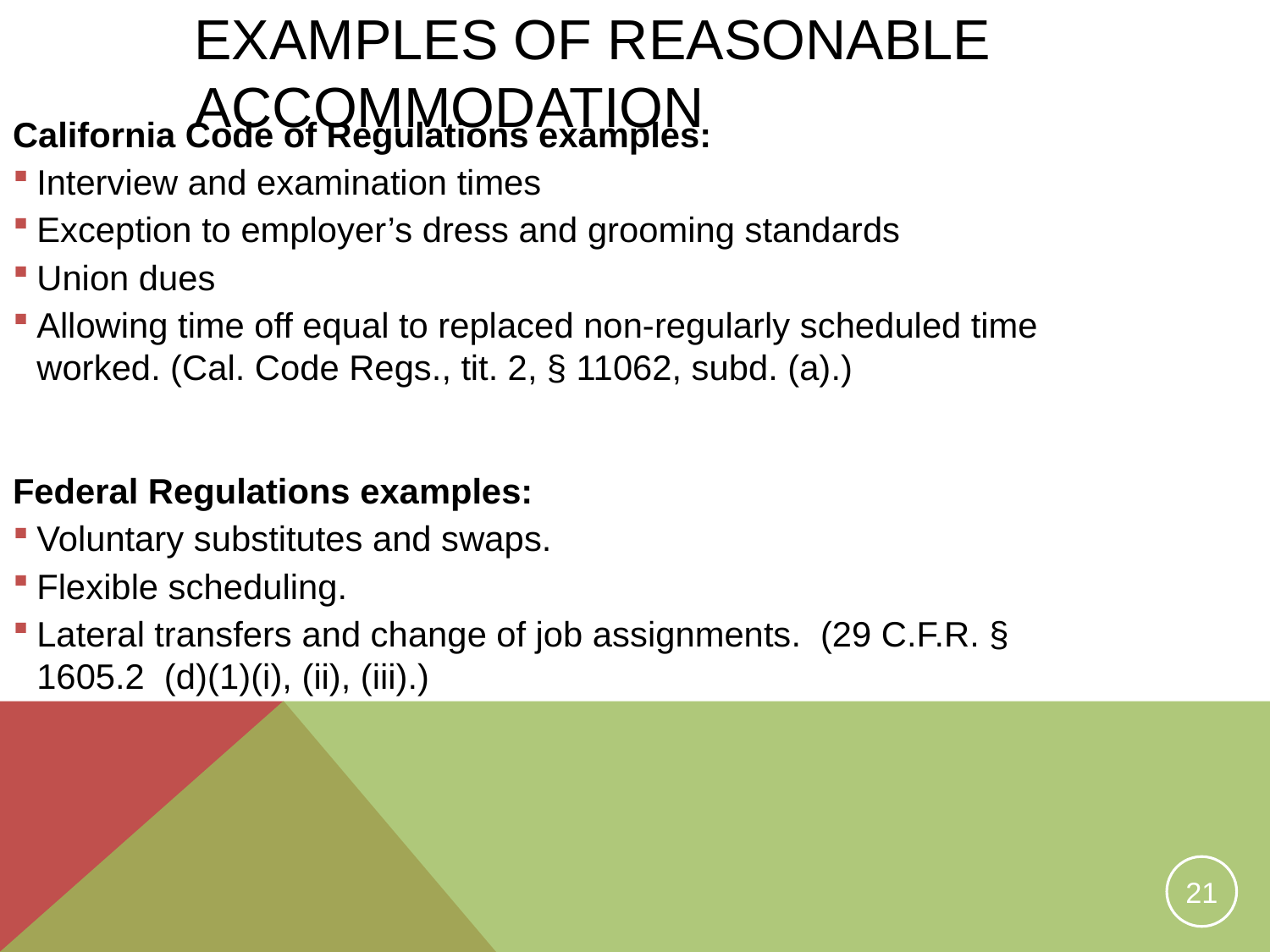

Examples of Reasonable Accommodation
California Code of Regulations examples:
Interview and examination times
Exception to employer’s dress and grooming standards
Union dues
Allowing time off equal to replaced non-regularly scheduled time worked. (Cal. Code Regs., tit. 2, § 11062, subd. (a).)

Federal Regulations examples:
Voluntary substitutes and swaps.
Flexible scheduling.
Lateral transfers and change of job assignments.  (29 C.F.R. § 1605.2  (d)(1)(i), (ii), (iii).)
21